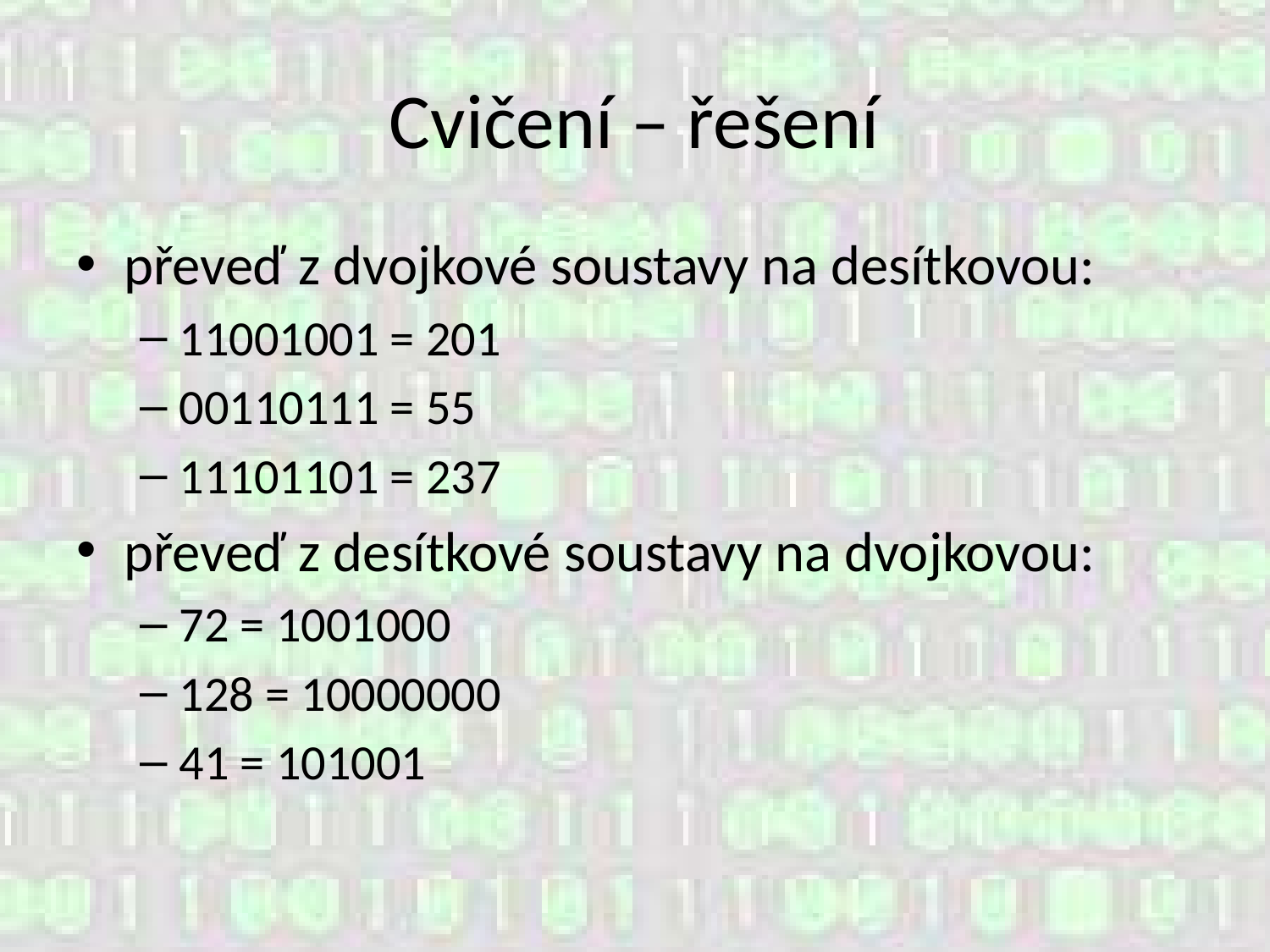

# Cvičení – řešení
převeď z dvojkové soustavy na desítkovou:
11001001 = 201
00110111 = 55
11101101 = 237
převeď z desítkové soustavy na dvojkovou:
72 = 1001000
128 = 10000000
41 = 101001